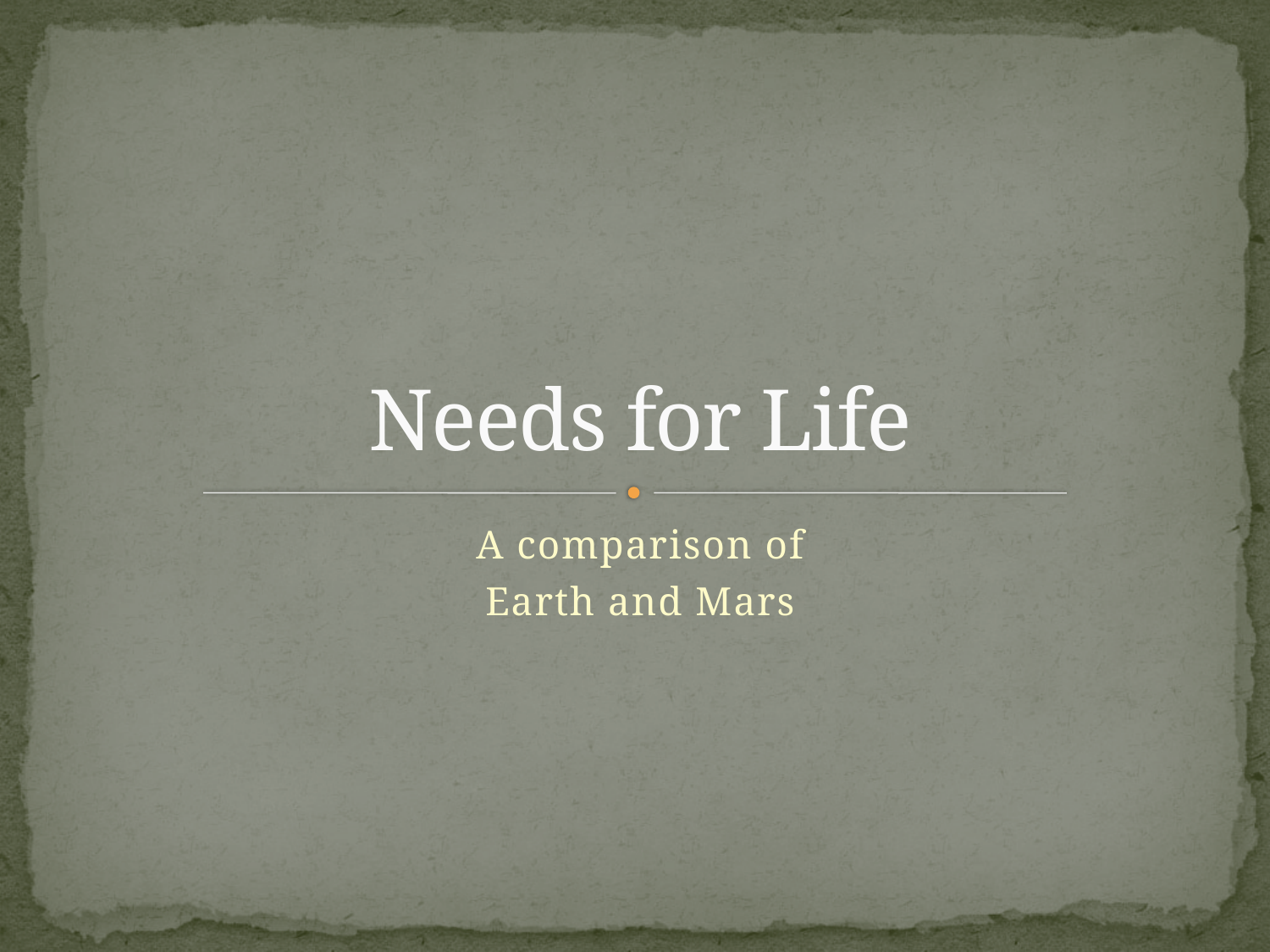

# Needs for Life
A comparison of
Earth and Mars